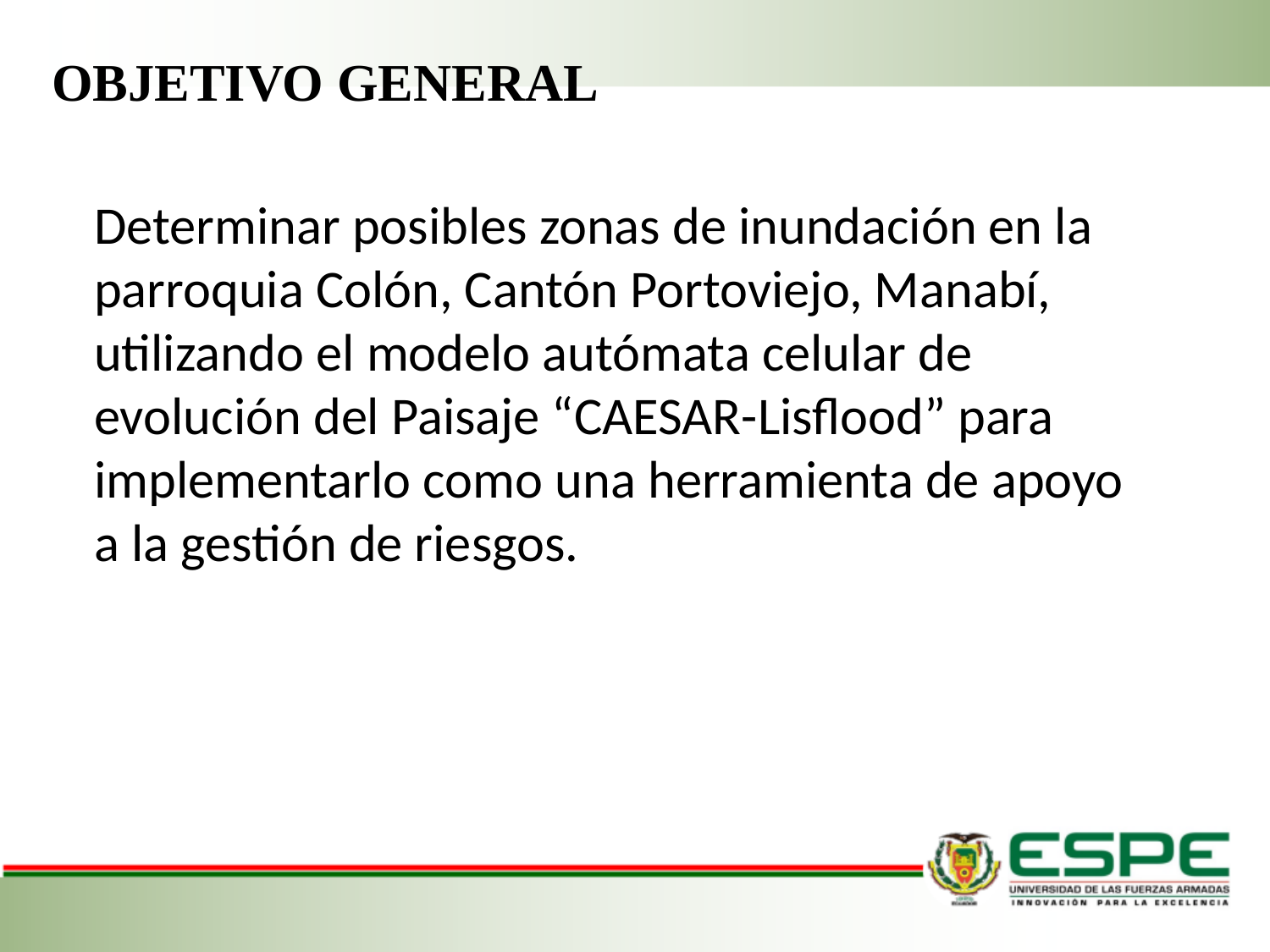

OBJETIVO GENERAL
Determinar posibles zonas de inundación en la parroquia Colón, Cantón Portoviejo, Manabí, utilizando el modelo autómata celular de evolución del Paisaje “CAESAR-Lisflood” para implementarlo como una herramienta de apoyo a la gestión de riesgos.